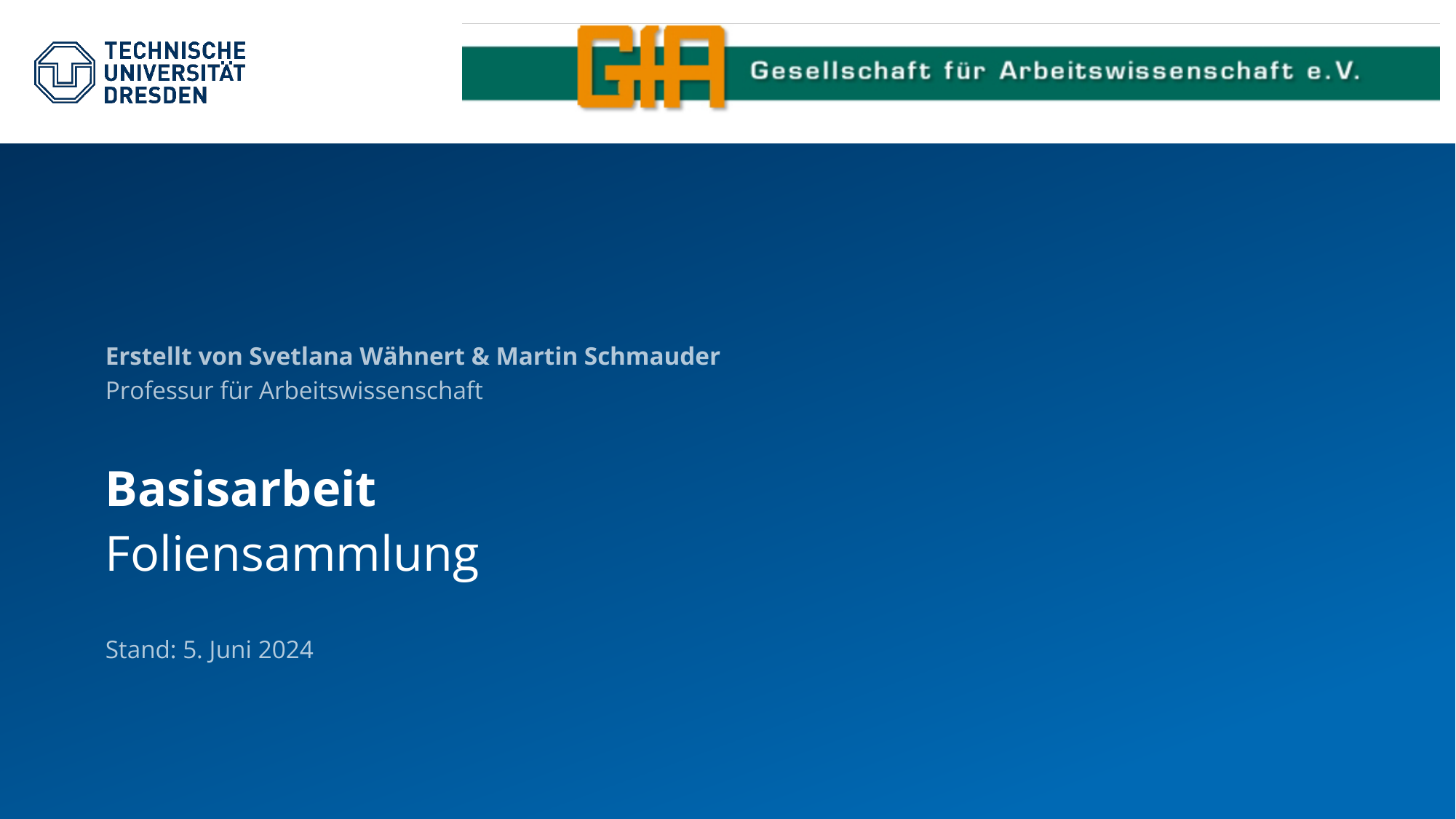

# Erstellt von Svetlana Wähnert & Martin Schmauder
Professur für Arbeitswissenschaft
Basisarbeit
Foliensammlung
Stand: 5. Juni 2024